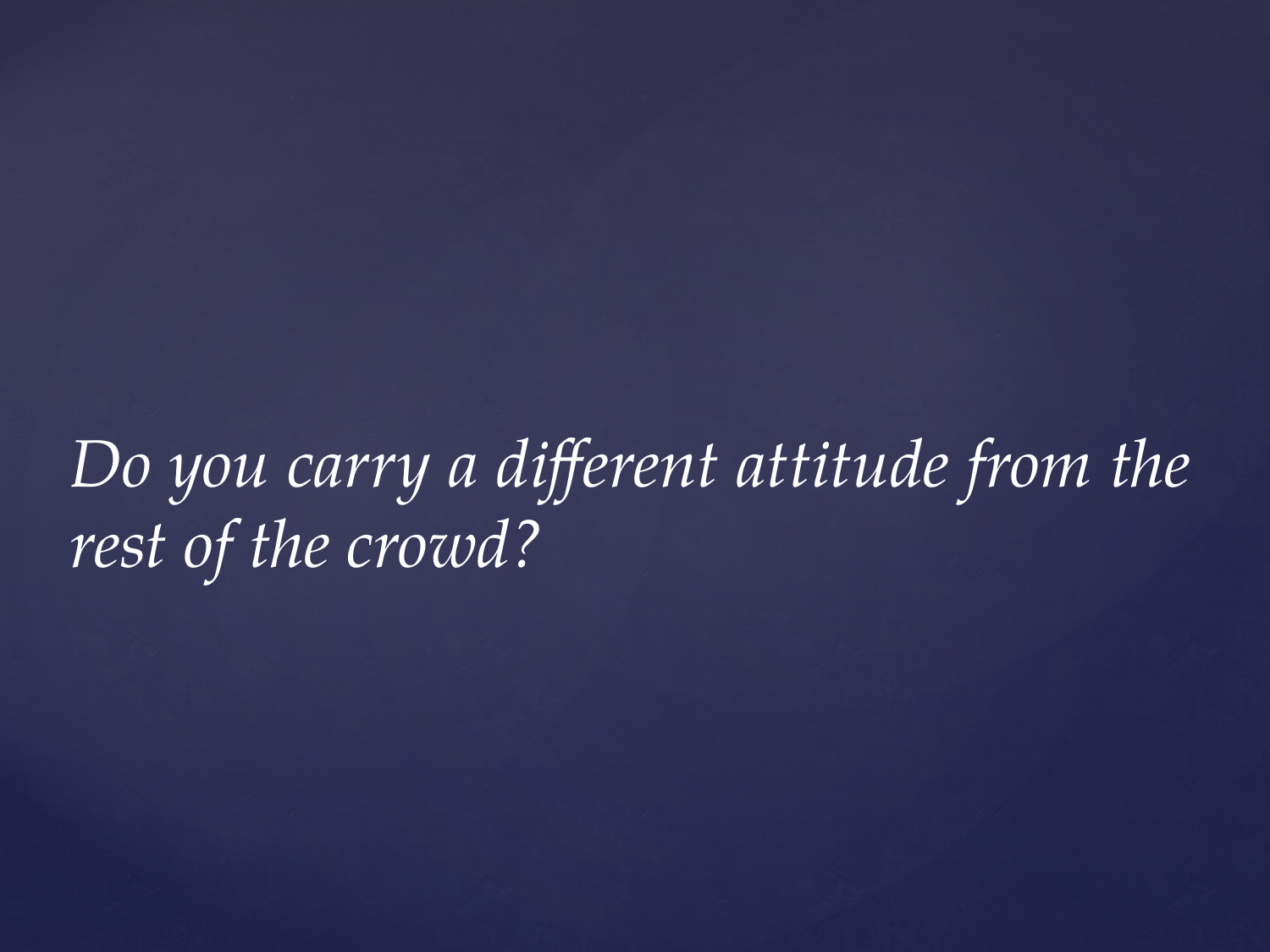

Do you carry a different attitude from the rest of the crowd?